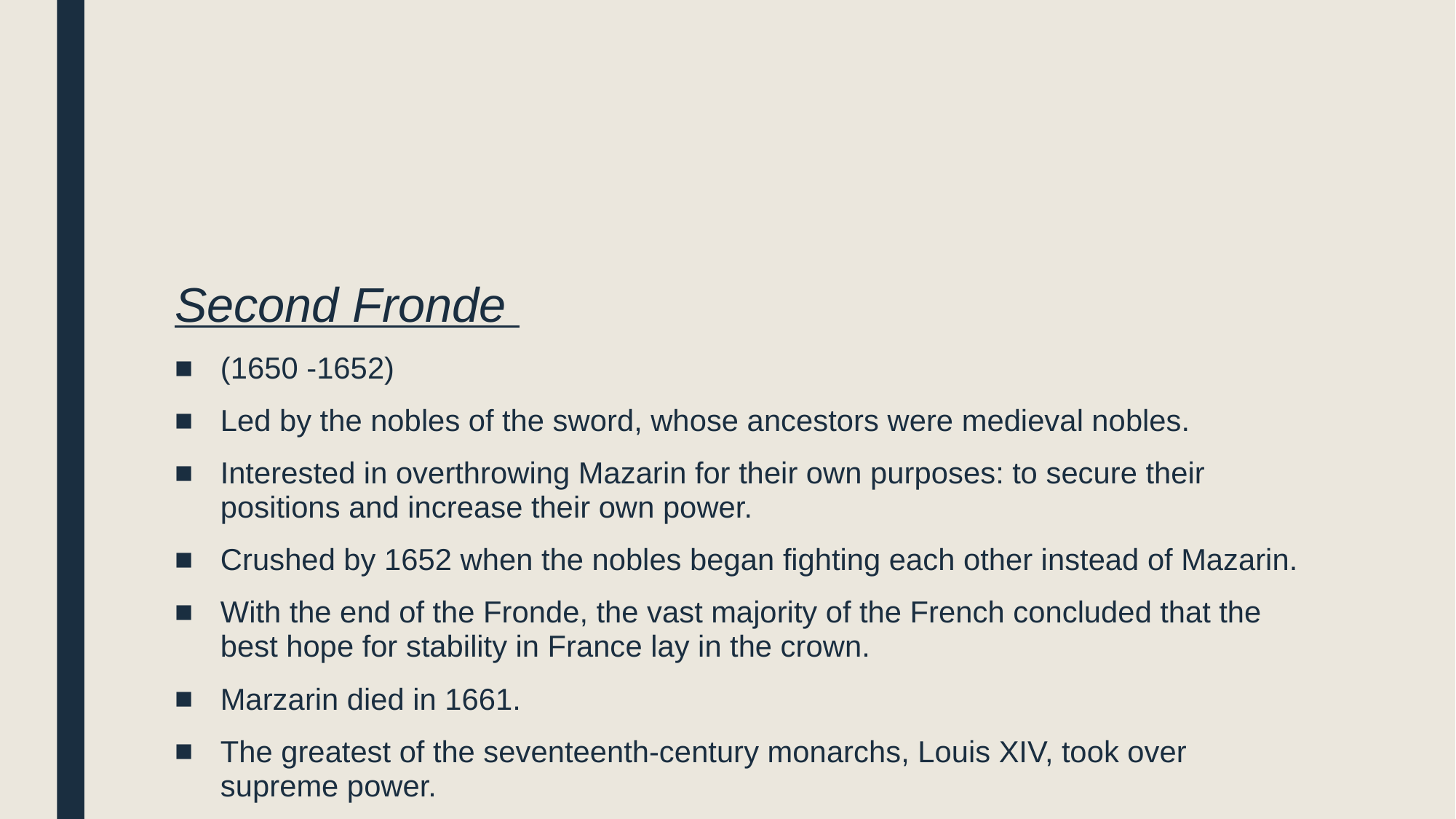

#
Second Fronde
(1650 -1652)
Led by the nobles of the sword, whose ancestors were medieval nobles.
Interested in overthrowing Mazarin for their own purposes: to secure their positions and increase their own power.
Crushed by 1652 when the nobles began fighting each other instead of Mazarin.
With the end of the Fronde, the vast majority of the French concluded that the best hope for stability in France lay in the crown.
Marzarin died in 1661.
The greatest of the seventeenth-century monarchs, Louis XIV, took over supreme power.